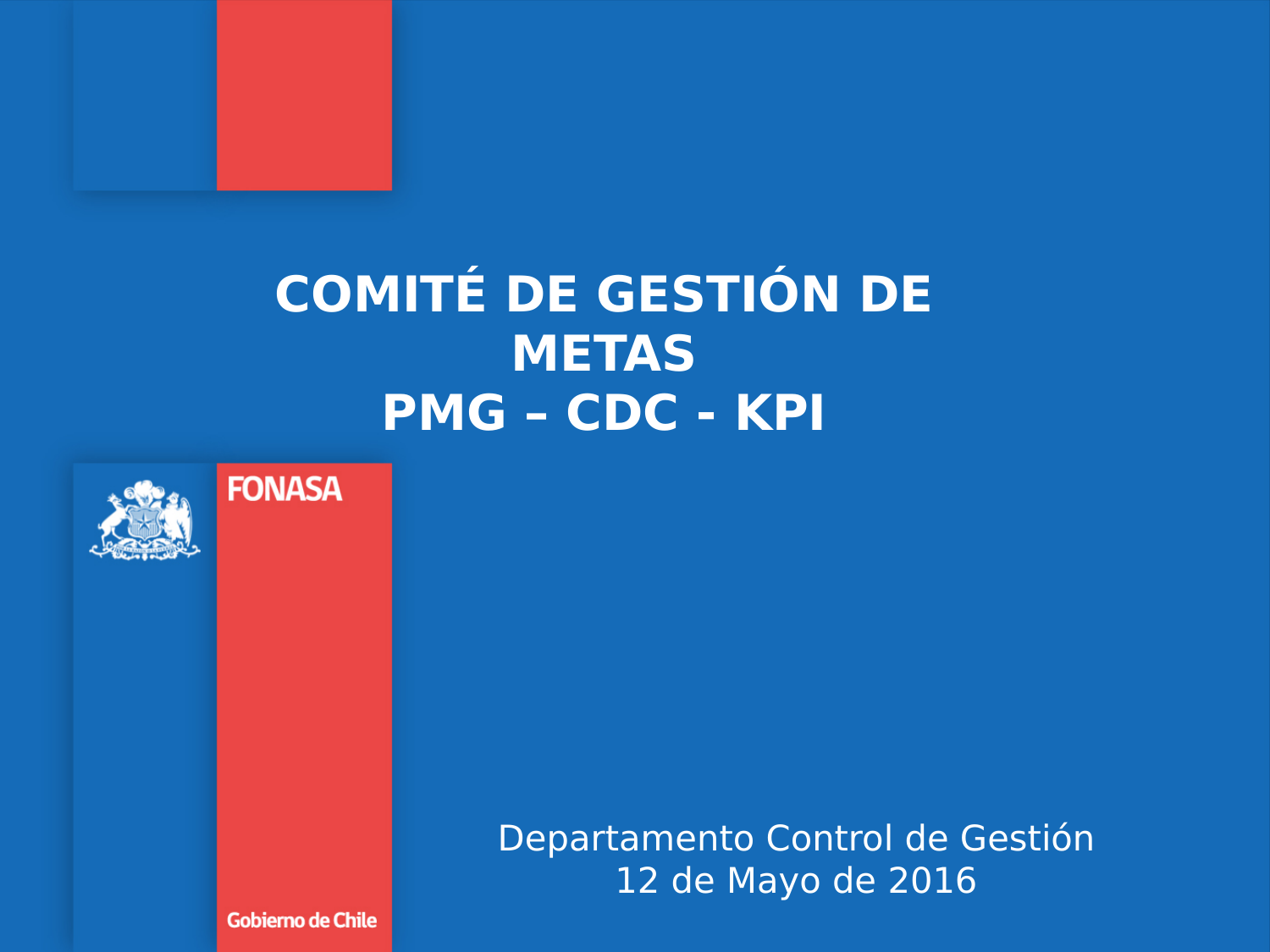

COMITÉ DE GESTIÓN DE METAS
PMG – CDC - KPI
Departamento Control de Gestión
12 de Mayo de 2016